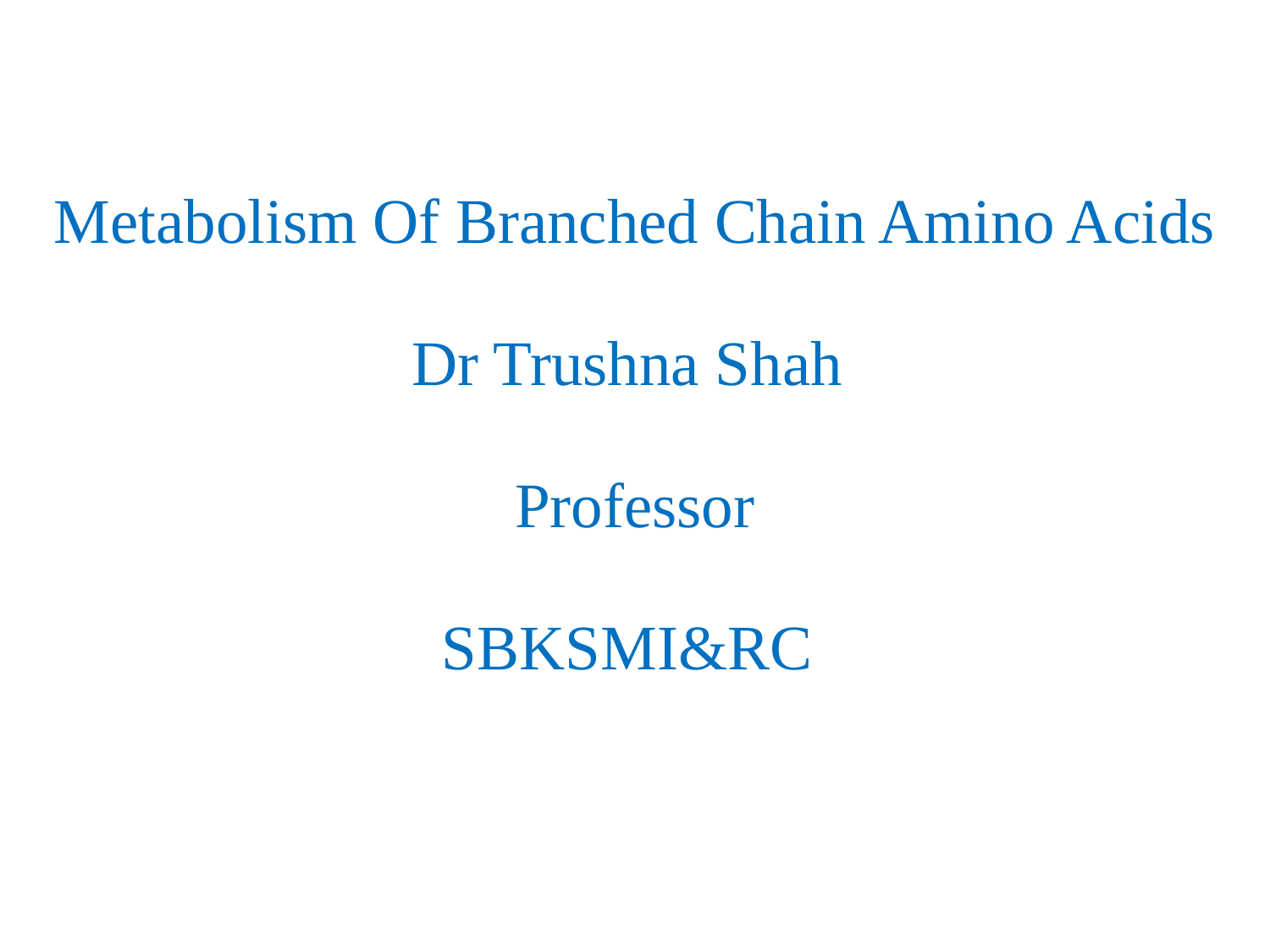

Metabolism Of Branched Chain Amino Acids
Dr Trushna Shah
Professor
SBKSMI&RC